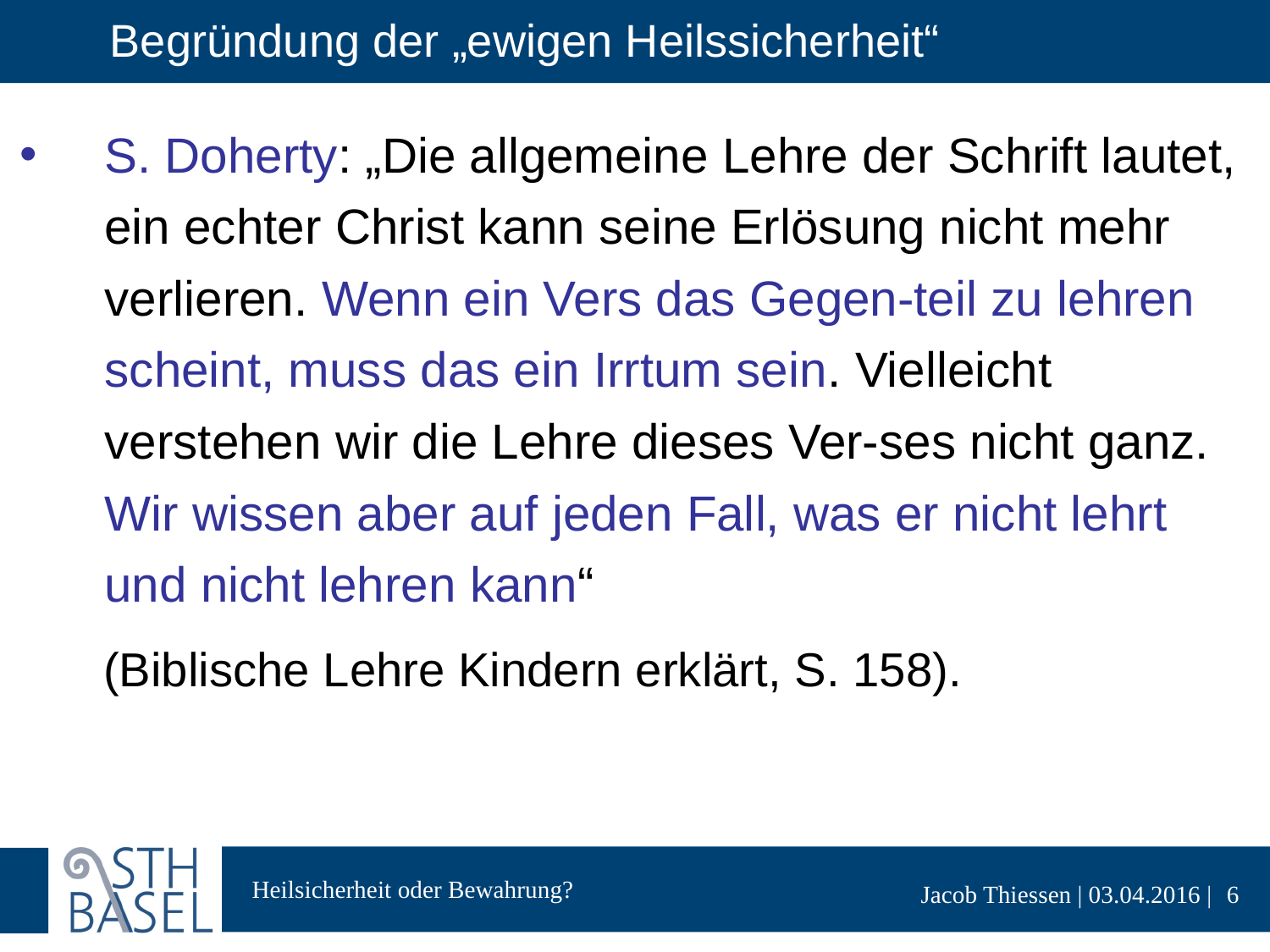

# Begründung der „ewigen Heilssicherheit“
S. Doherty: „Die allgemeine Lehre der Schrift lautet, ein echter Christ kann seine Erlösung nicht mehr verlieren. Wenn ein Vers das Gegen-teil zu lehren scheint, muss das ein Irrtum sein. Vielleicht verstehen wir die Lehre dieses Ver-ses nicht ganz. Wir wissen aber auf jeden Fall, was er nicht lehrt und nicht lehren kann“
(Biblische Lehre Kindern erklärt, S. 158).
6